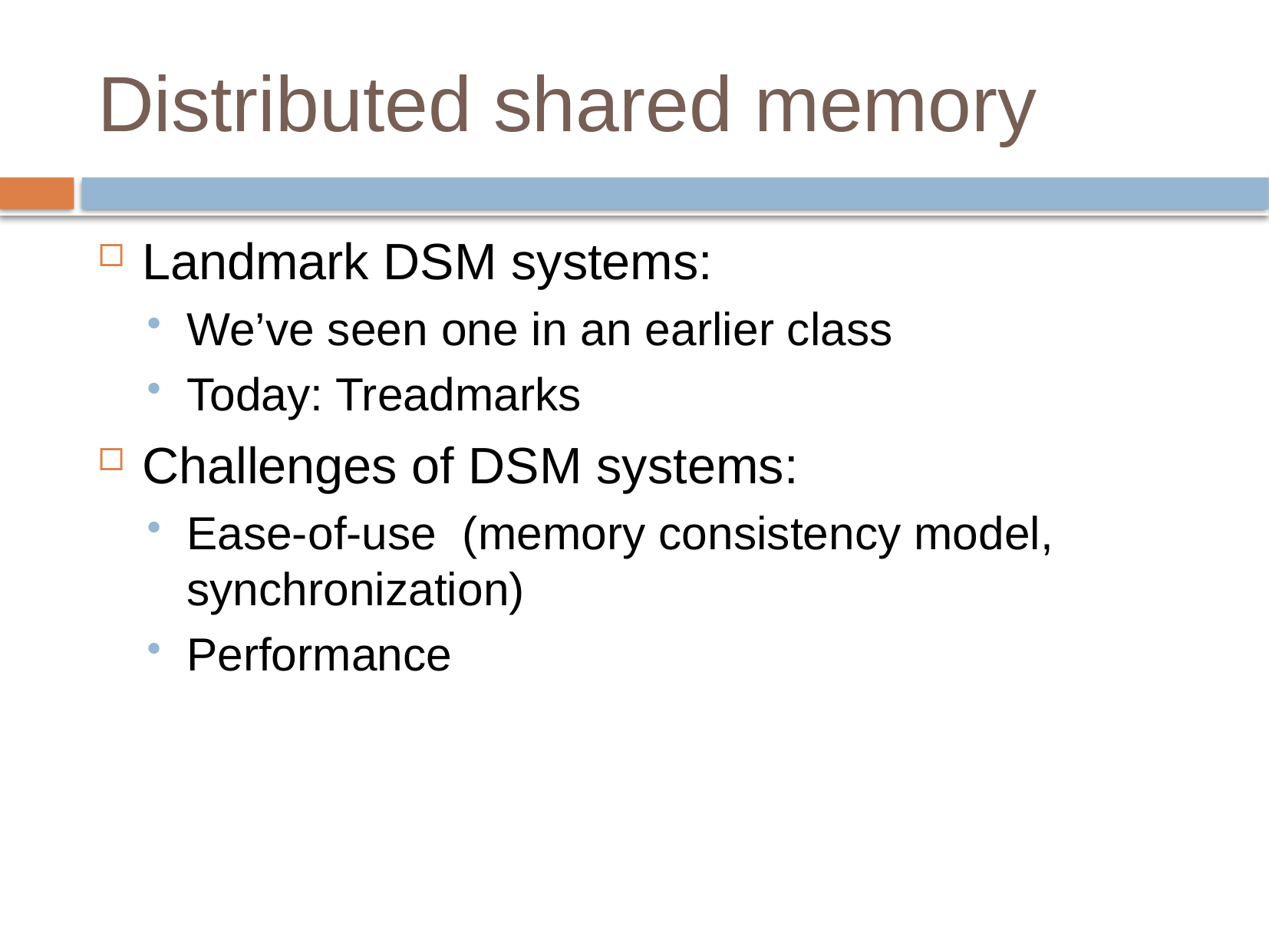

# Distributed shared memory
Landmark DSM systems:
We’ve seen one in an earlier class
Today: Treadmarks
Challenges of DSM systems:
Ease-of-use  (memory consistency model, synchronization)
Performance